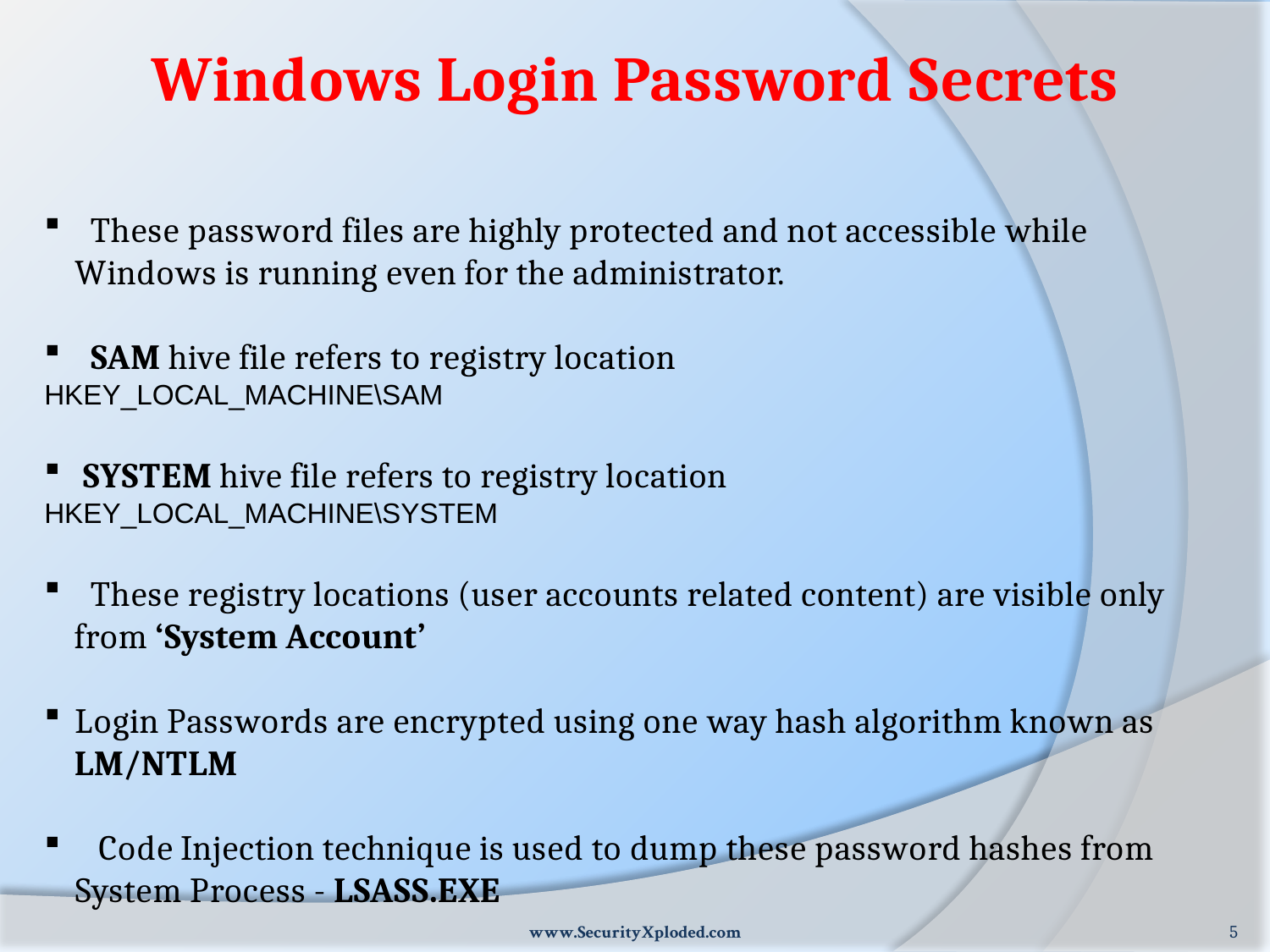

Windows Login Password Secrets
  These password files are highly protected and not accessible while Windows is running even for the administrator.

  SAM hive file refers to registry location
HKEY_LOCAL_MACHINE\SAM

 SYSTEM hive file refers to registry location
HKEY_LOCAL_MACHINE\SYSTEM

  These registry locations (user accounts related content) are visible only from ‘System Account’

Login Passwords are encrypted using one way hash algorithm known as LM/NTLM

   Code Injection technique is used to dump these password hashes from System Process - LSASS.EXE

www.SecurityXploded.com
5